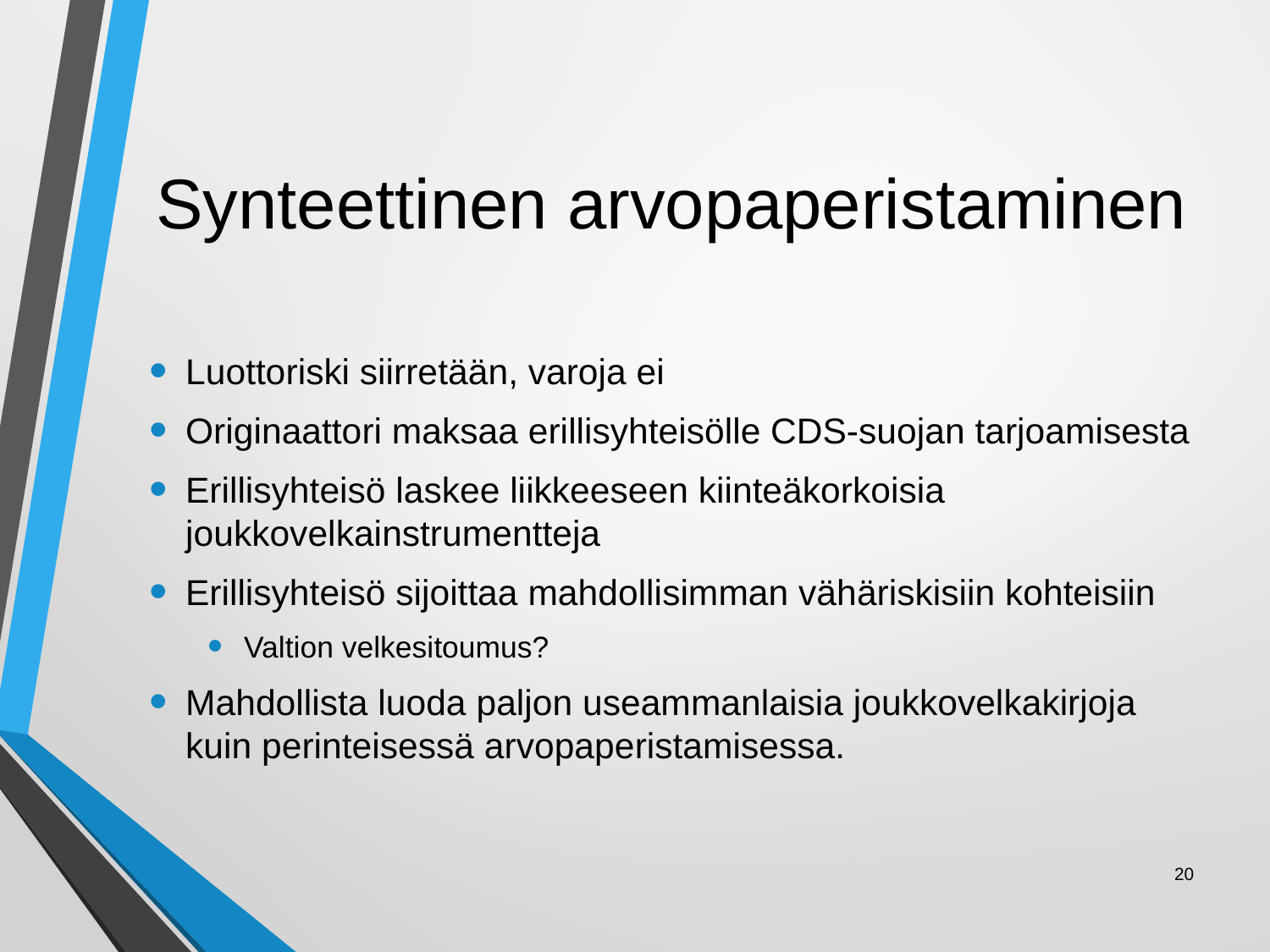

# Synteettinen arvopaperistaminen
Luottoriski siirretään, varoja ei
Originaattori maksaa erillisyhteisölle CDS-suojan tarjoamisesta
Erillisyhteisö laskee liikkeeseen kiinteäkorkoisia joukkovelkainstrumentteja
Erillisyhteisö sijoittaa mahdollisimman vähäriskisiin kohteisiin
Valtion velkesitoumus?
Mahdollista luoda paljon useammanlaisia joukkovelkakirjoja kuin perinteisessä arvopaperistamisessa.

20